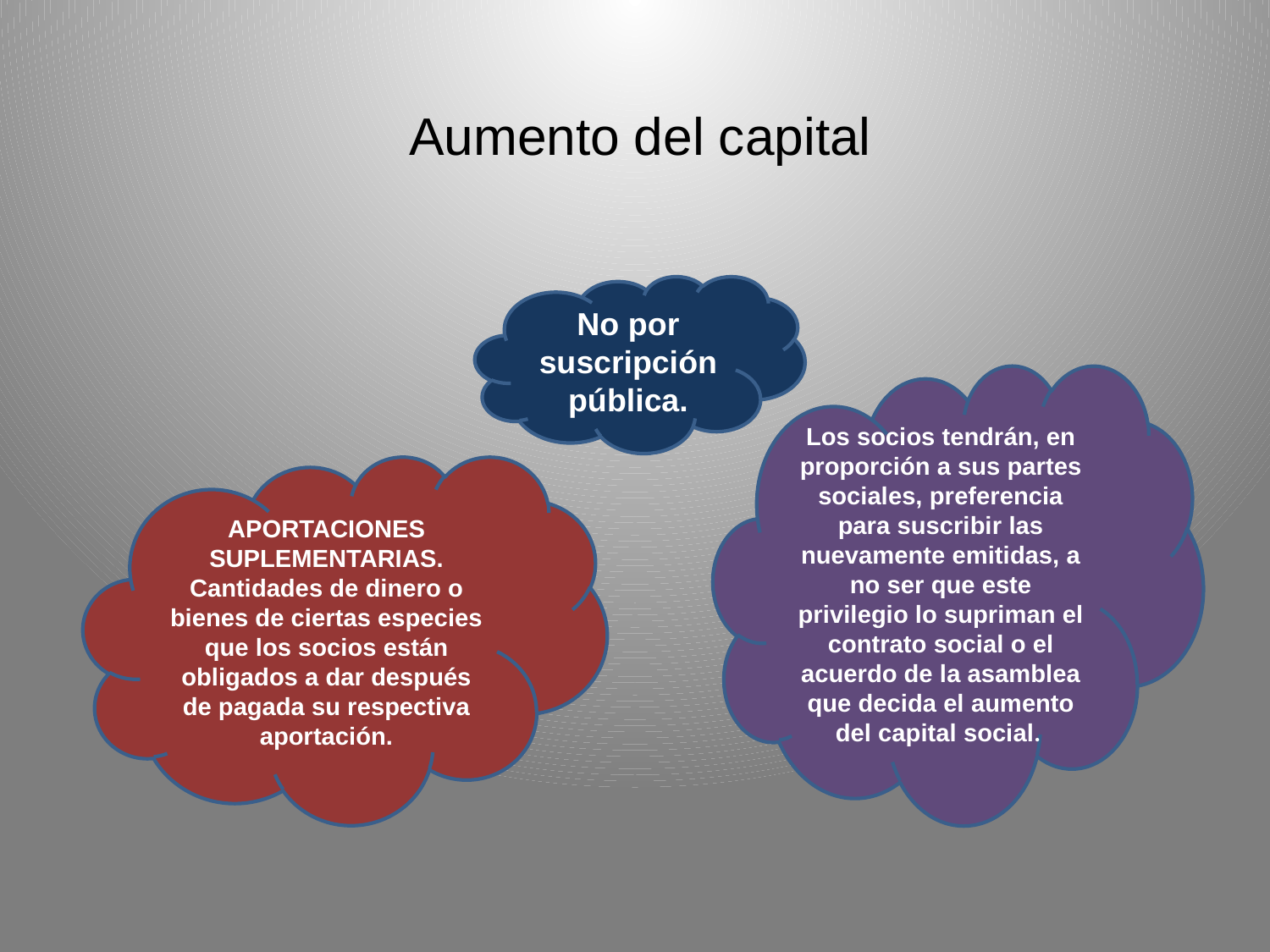

# Aumento del capital
No por suscripción pública.
Los socios tendrán, en proporción a sus partes sociales, preferencia para suscribir las nuevamente emitidas, a no ser que este privilegio lo supriman el contrato social o el acuerdo de la asamblea que decida el aumento del capital social.
APORTACIONES SUPLEMENTARIAS. Cantidades de dinero o bienes de ciertas especies que los socios están obligados a dar después de pagada su respectiva aportación.